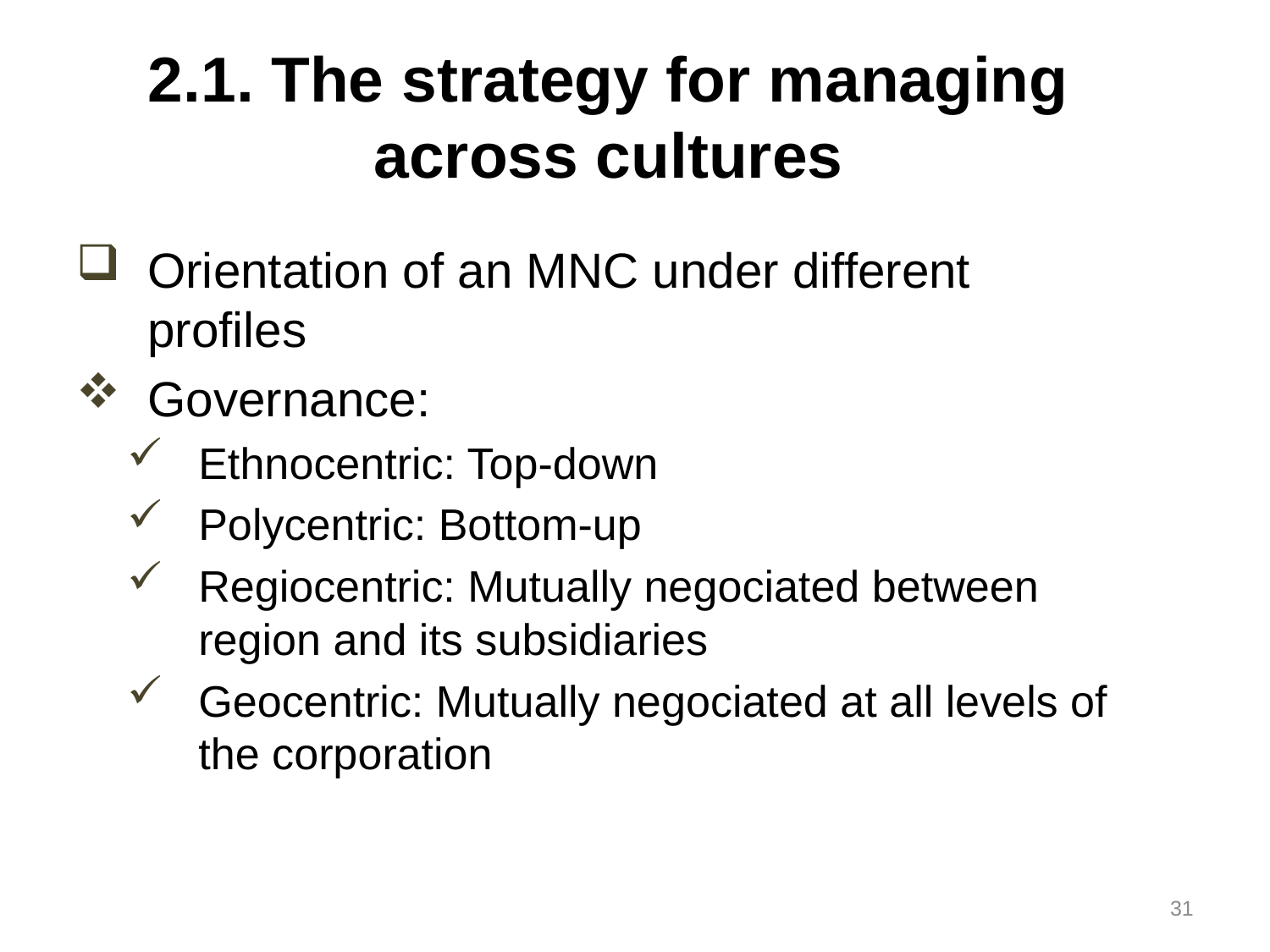

# 2.1. The strategy for managing across cultures
Orientation of an MNC under different profiles
Governance:
Ethnocentric: Top-down
Polycentric: Bottom-up
Regiocentric: Mutually negociated between region and its subsidiaries
Geocentric: Mutually negociated at all levels of the corporation
31